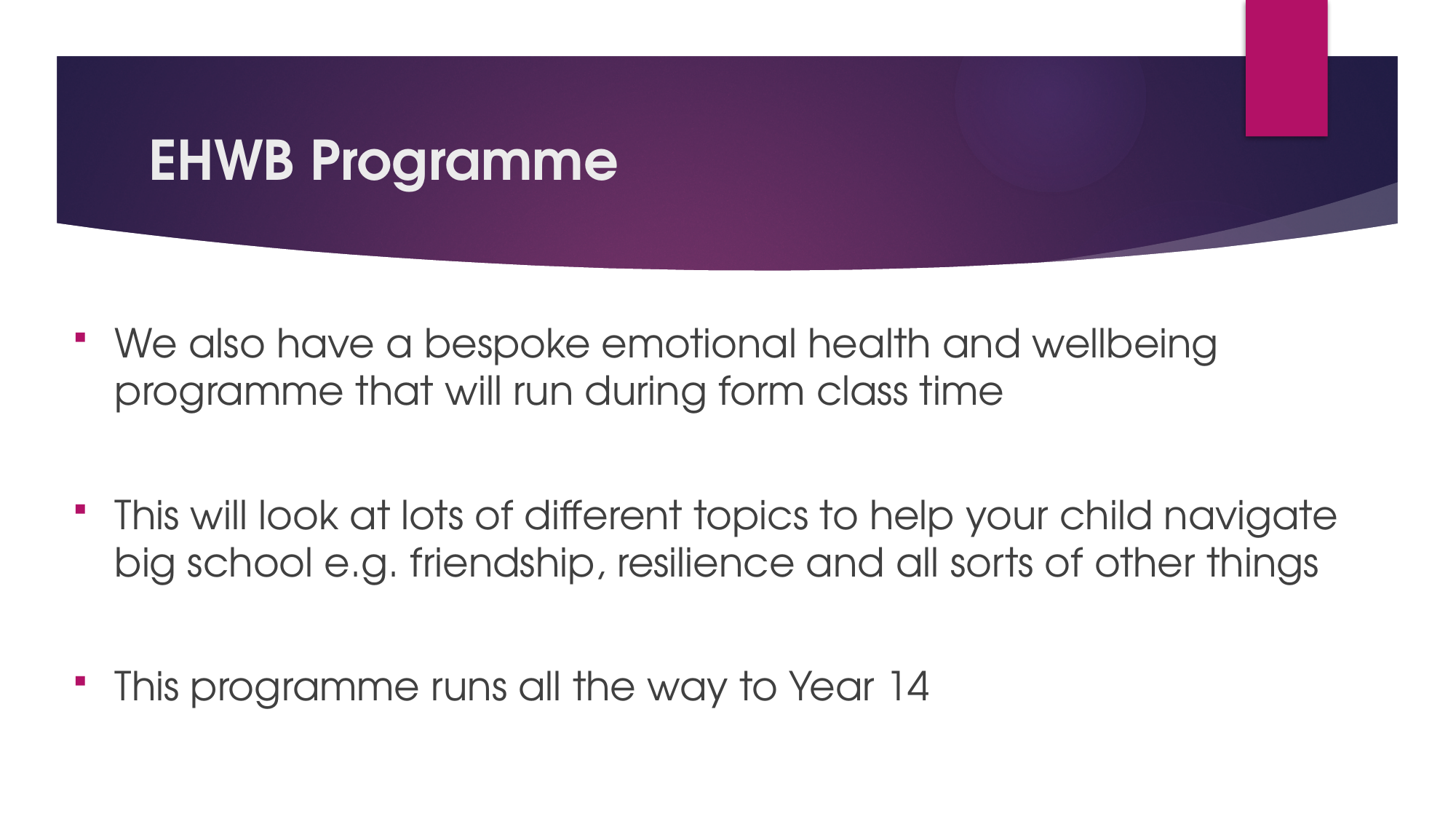

# EHWB Programme
We also have a bespoke emotional health and wellbeing programme that will run during form class time

This will look at lots of different topics to help your child navigate big school e.g. friendship, resilience and all sorts of other things

This programme runs all the way to Year 14